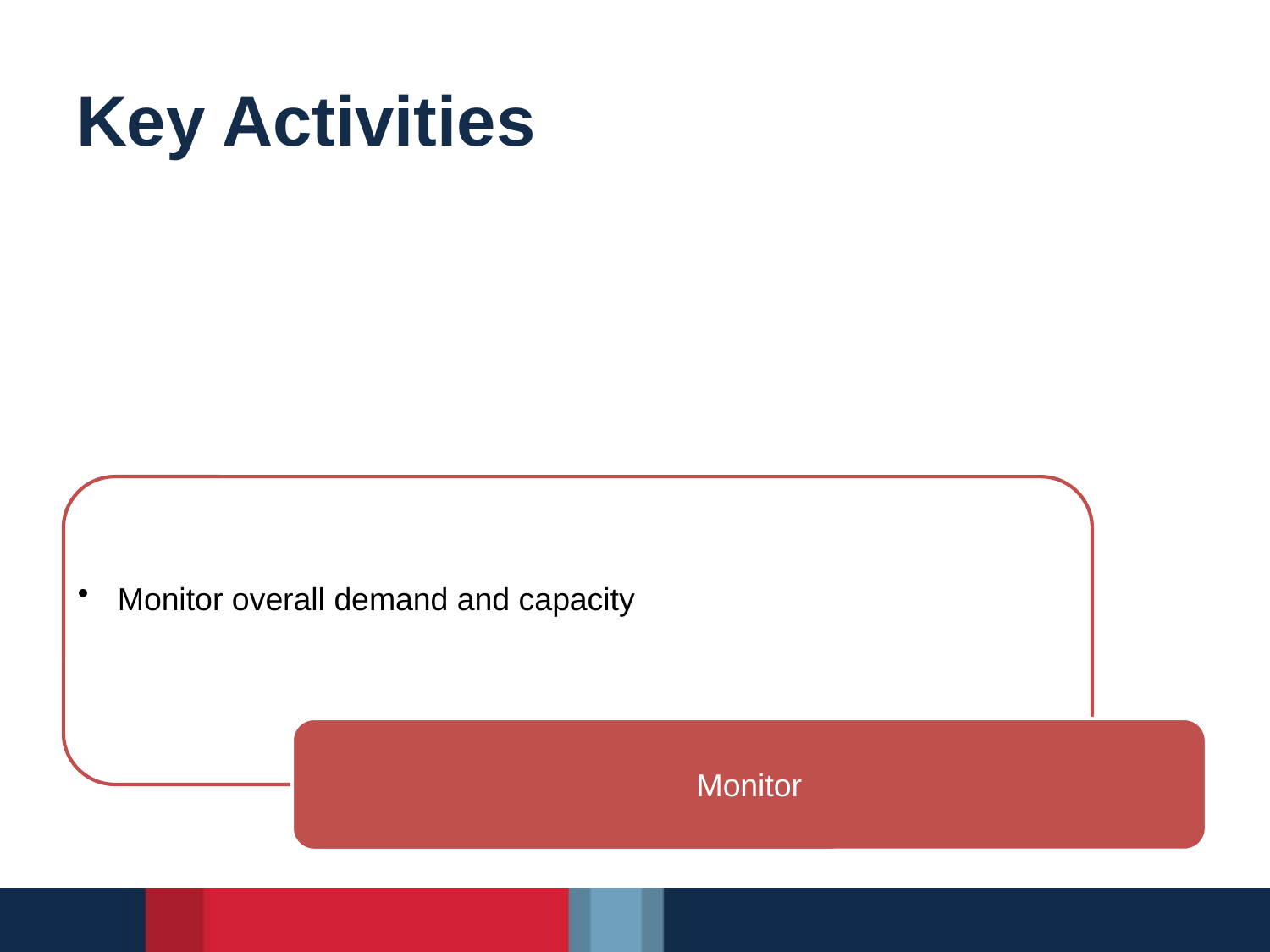

# Key Activities
Monitor
Monitor overall demand and capacity